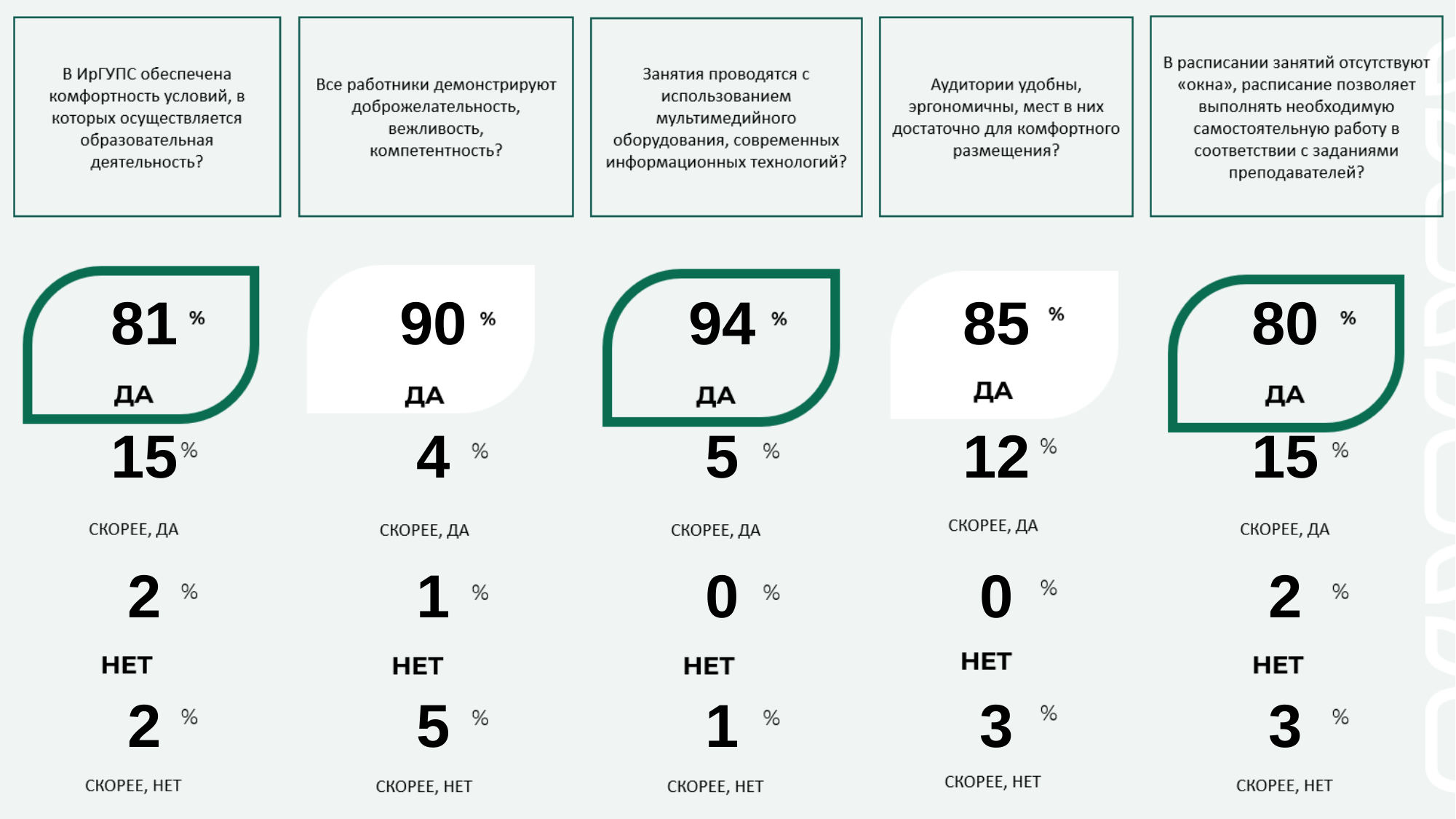

| 81 | 90 | 94 | 85 | 80 |
| --- | --- | --- | --- | --- |
| 15 | 4 | 5 | 12 | 15 |
| 2 | 1 | 0 | 0 | 2 |
| 2 | 5 | 1 | 3 | 3 |